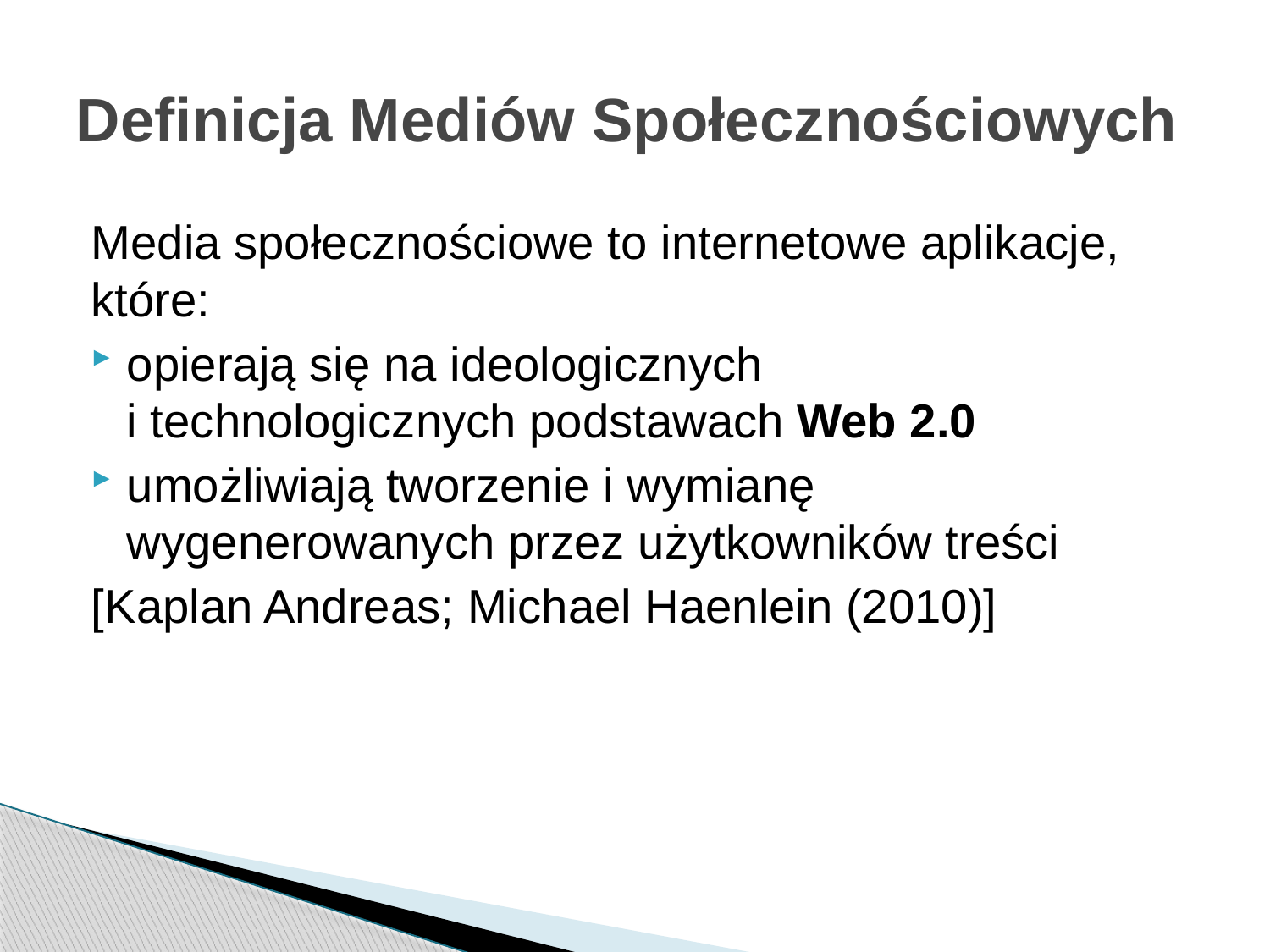

# Definicja Mediów Społecznościowych
Media społecznościowe to internetowe aplikacje, które:
opierają się na ideologicznych
i technologicznych podstawach Web 2.0
umożliwiają tworzenie i wymianę wygenerowanych przez użytkowników treści
[Kaplan Andreas; Michael Haenlein (2010)]